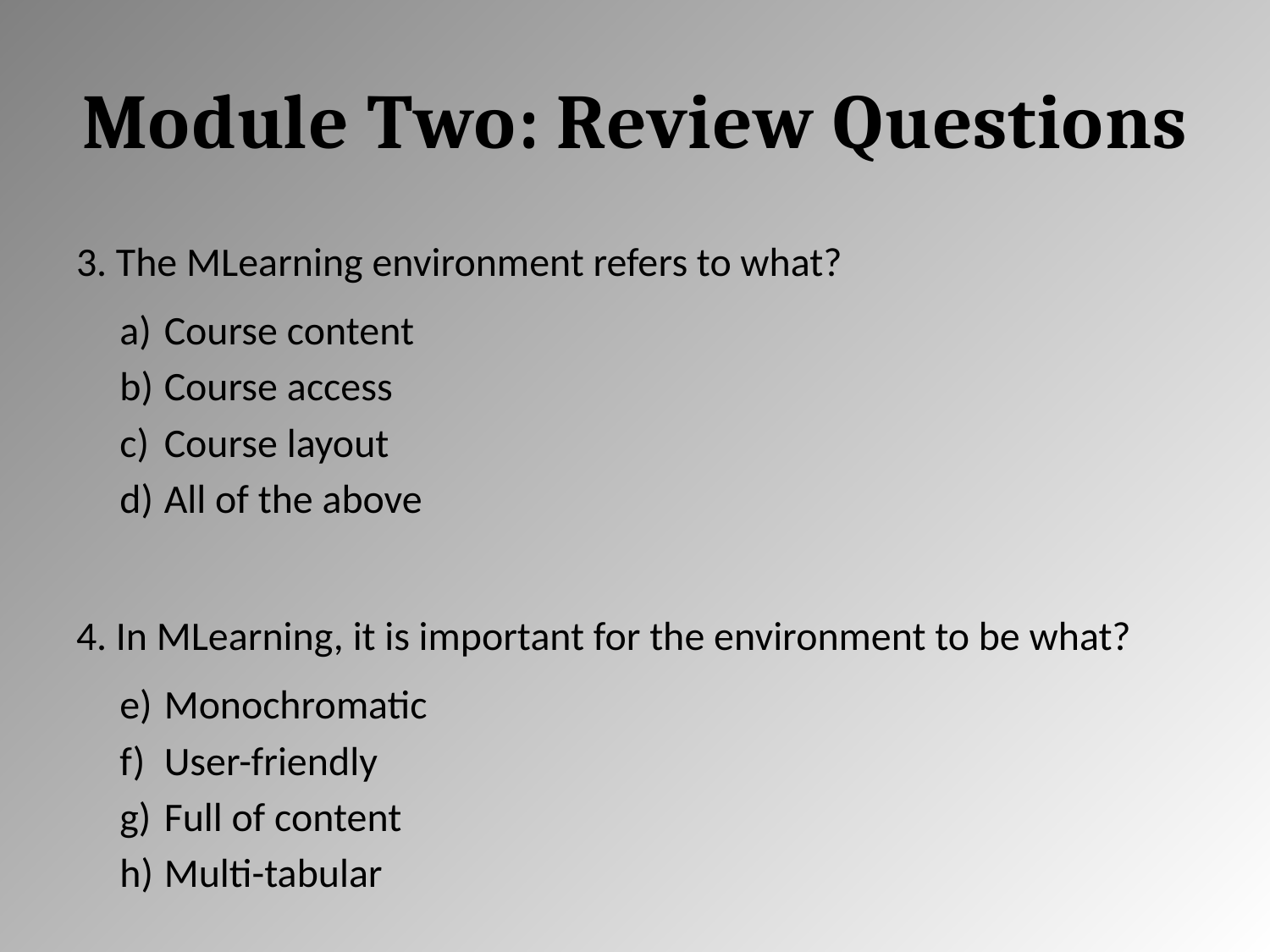

# Module Two: Review Questions
3. The MLearning environment refers to what?
Course content
Course access
Course layout
All of the above

4. In MLearning, it is important for the environment to be what?
Monochromatic
User-friendly
Full of content
Multi-tabular